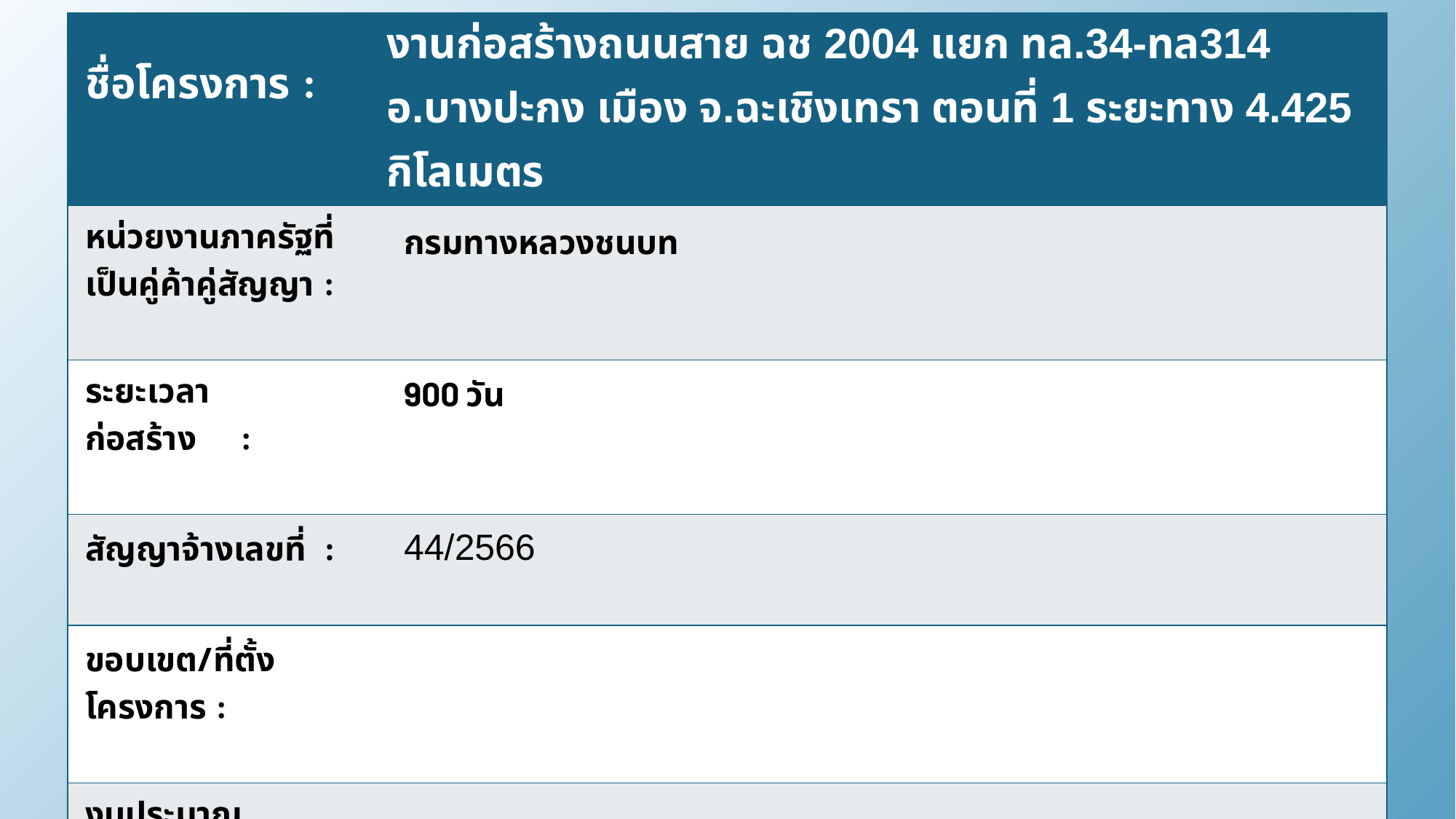

| ชื่อโครงการ : | งานก่อสร้างถนนสาย ฉช 2004 แยก ทล.34-ทล314 อ.บางปะกง เมือง จ.ฉะเชิงเทรา ตอนที่ 1 ระยะทาง 4.425 กิโลเมตร |
| --- | --- |
| หน่วยงานภาครัฐที่เป็นคู่ค้าคู่สัญญา : | กรมทางหลวงชนบท |
| ระยะเวลาก่อสร้าง : | 900 วัน |
| สัญญาจ้างเลขที่ : | 44/2566 |
| ขอบเขต/ที่ตั้งโครงการ : |  |
| งบประมาณก่อสร้าง : | 549,500,000.00 บาท |